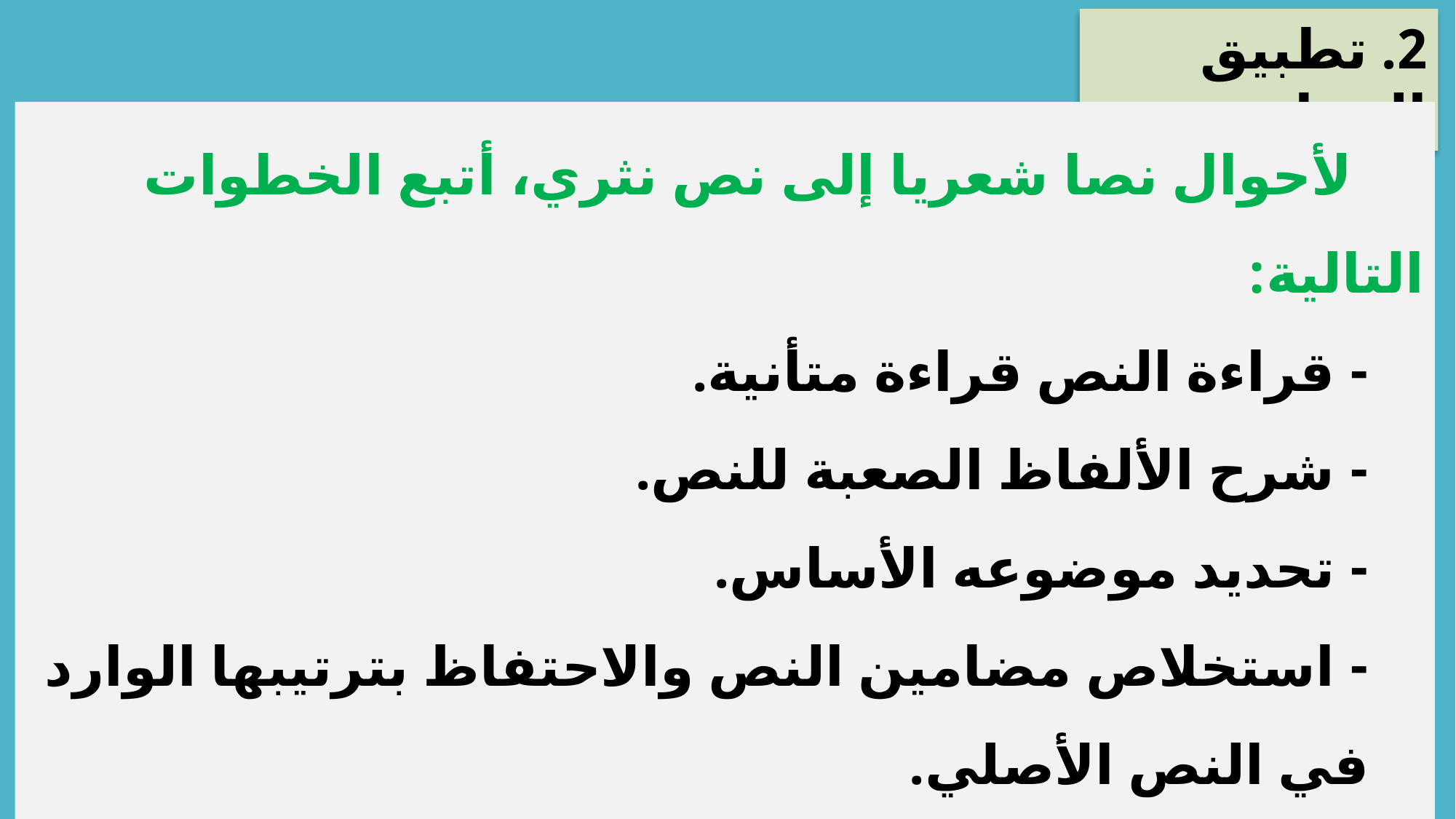

2. تطبيق المهارة:
     لأحوال نصا شعريا إلى نص نثري، أتبع الخطوات التالية:
- قراءة النص قراءة متأنية.
- شرح الألفاظ الصعبة للنص.
- تحديد موضوعه الأساس.
- استخلاص مضامين النص والاحتفاظ بترتيبها الوارد في النص الأصلي.
- إعادة صياغة النص بالأسلوب الخاص.